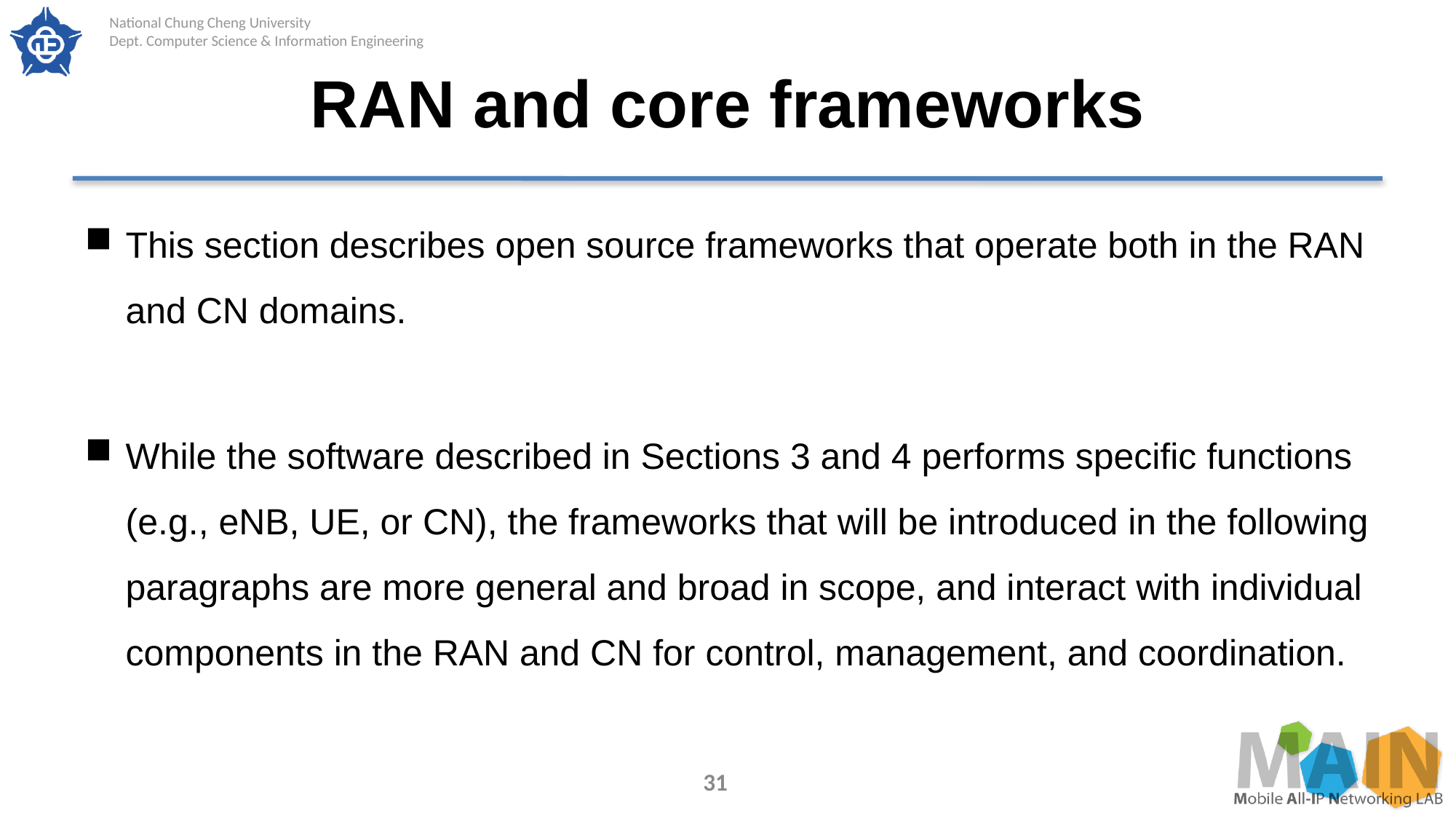

# RAN and core frameworks
This section describes open source frameworks that operate both in the RAN and CN domains.

While the software described in Sections 3 and 4 performs specific functions (e.g., eNB, UE, or CN), the frameworks that will be introduced in the following paragraphs are more general and broad in scope, and interact with individual components in the RAN and CN for control, management, and coordination.
31